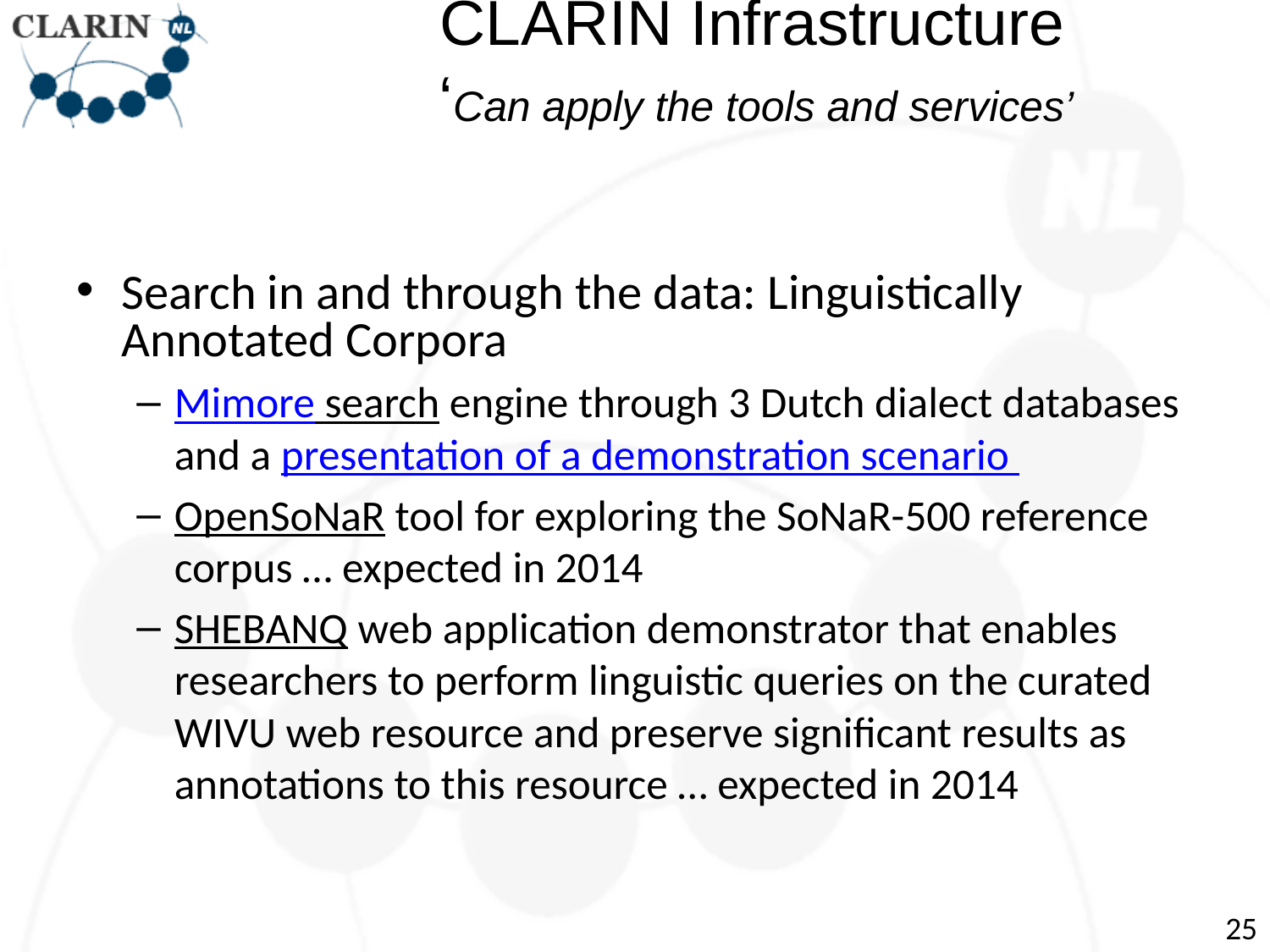

# CLARIN Infrastructure ‘Can apply the tools and services’
Search in and through the data: Linguistically Annotated Corpora
Mimore search engine through 3 Dutch dialect databases and a presentation of a demonstration scenario
OpenSoNaR tool for exploring the SoNaR-500 reference corpus … expected in 2014
SHEBANQ web application demonstrator that enables researchers to perform linguistic queries on the curated WIVU web resource and preserve significant results as annotations to this resource … expected in 2014

25